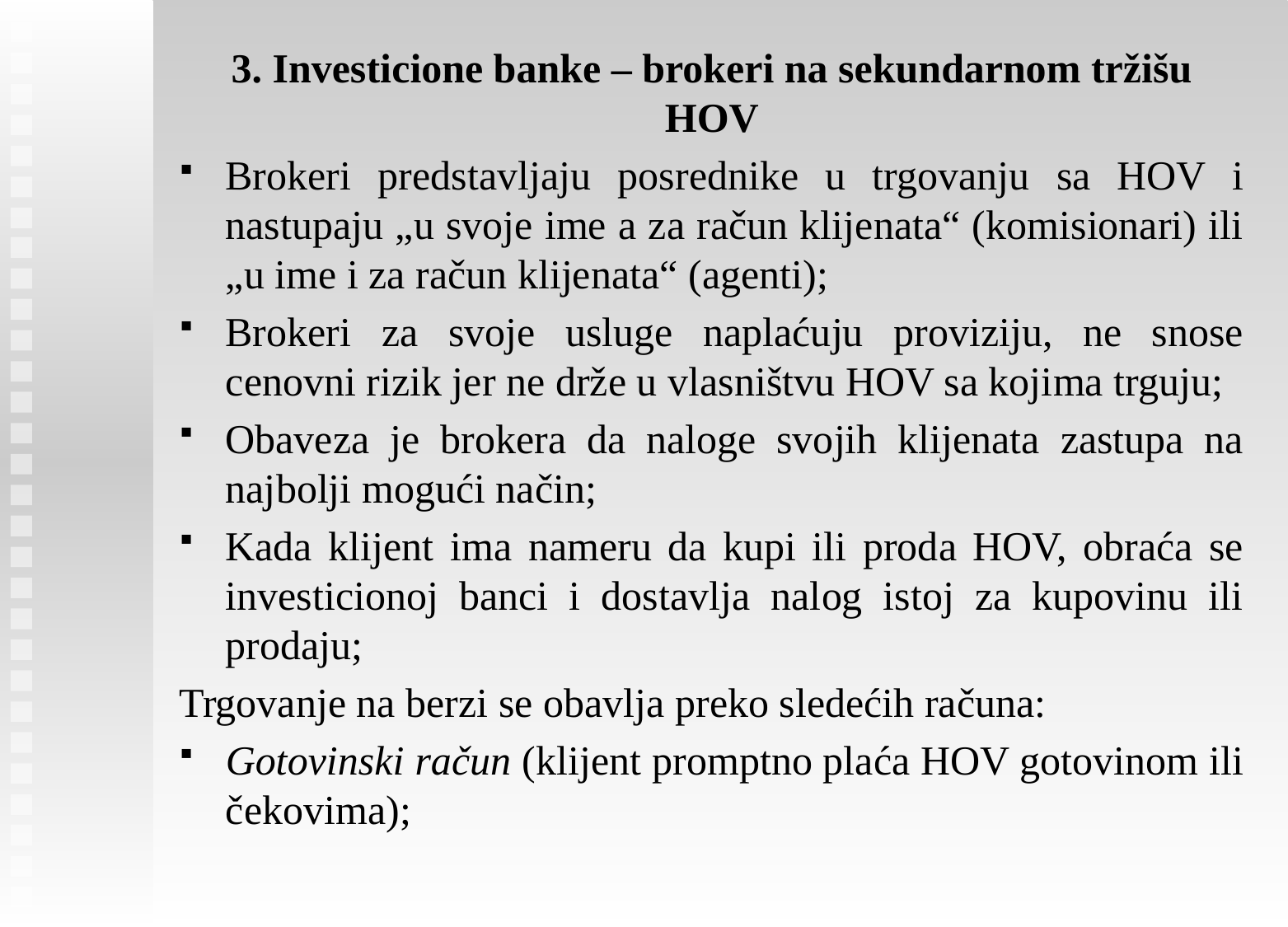

3. Investicione banke – brokeri na sekundarnom tržišu HOV
Brokeri predstavljaju posrednike u trgovanju sa HOV i nastupaju „u svoje ime a za račun klijenata“ (komisionari) ili „u ime i za račun klijenata“ (agenti);
Brokeri za svoje usluge naplaćuju proviziju, ne snose cenovni rizik jer ne drže u vlasništvu HOV sa kojima trguju;
Obaveza je brokera da naloge svojih klijenata zastupa na najbolji mogući način;
Kada klijent ima nameru da kupi ili proda HOV, obraća se investicionoj banci i dostavlja nalog istoj za kupovinu ili prodaju;
Trgovanje na berzi se obavlja preko sledećih računa:
Gotovinski račun (klijent promptno plaća HOV gotovinom ili čekovima);